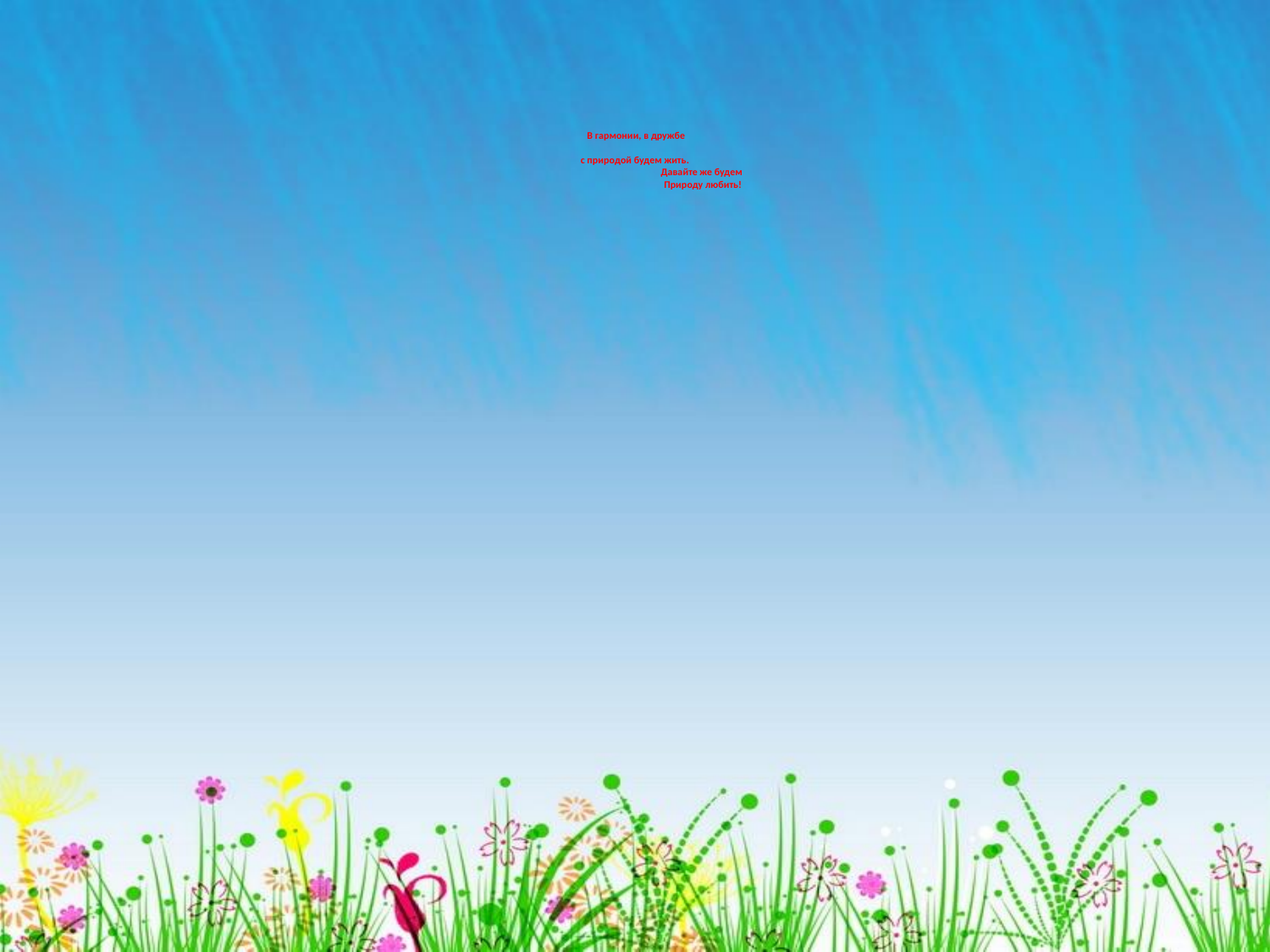

# В гармонии, в дружбе с природой будем жить. Давайте же будем Природу любить!